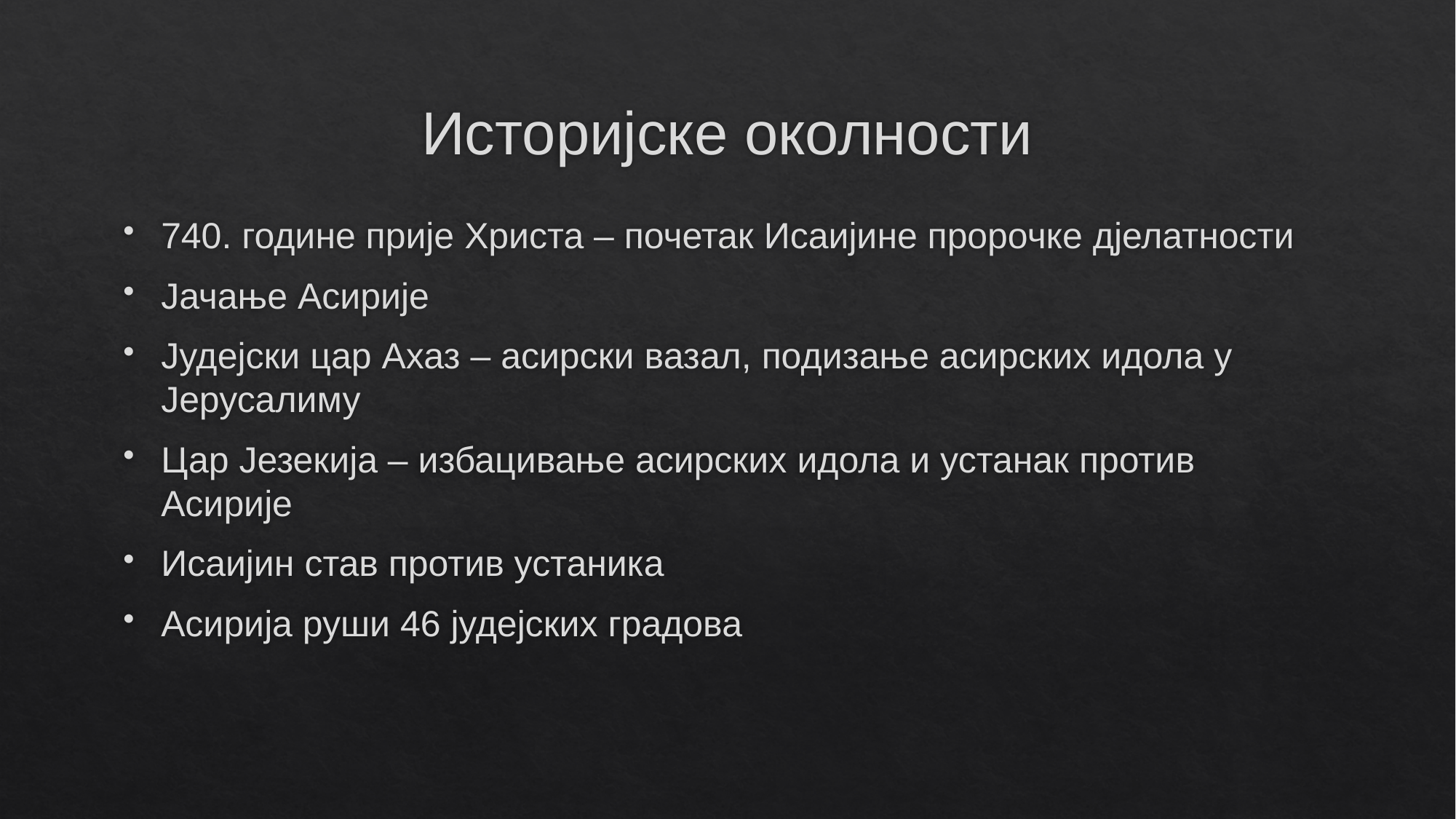

# Историјске околности
740. године прије Христа – почетак Исаијине пророчке дјелатности
Јачање Асирије
Јудејски цар Ахаз – асирски вазал, подизање асирских идола у Јерусалиму
Цар Језекија – избацивање асирских идола и устанак против Асирије
Исаијин став против устаника
Асирија руши 46 јудејских градова